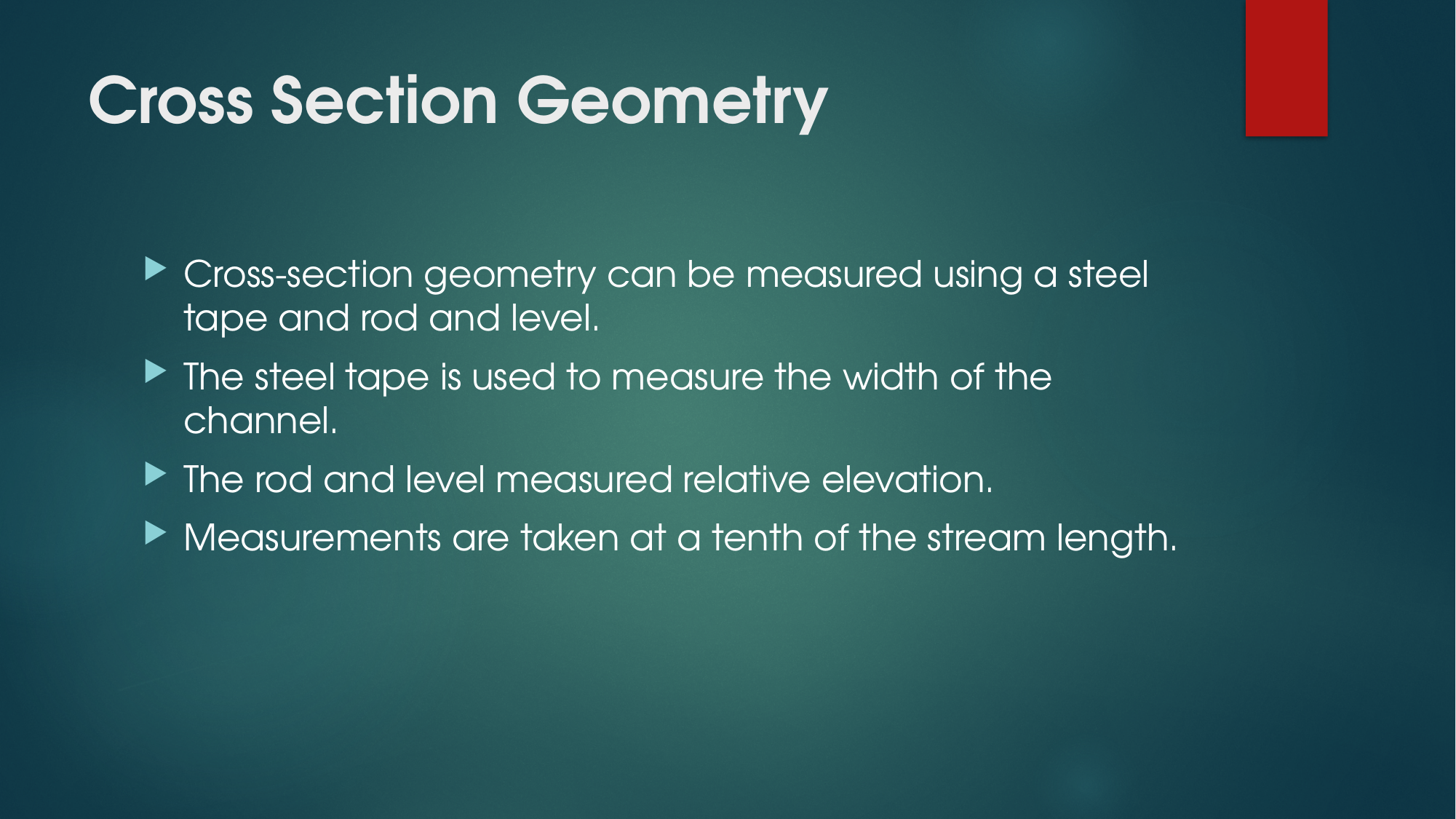

# Cross Section Geometry
Cross-section geometry can be measured using a steel tape and rod and level.
The steel tape is used to measure the width of the channel.
The rod and level measured relative elevation.
Measurements are taken at a tenth of the stream length.